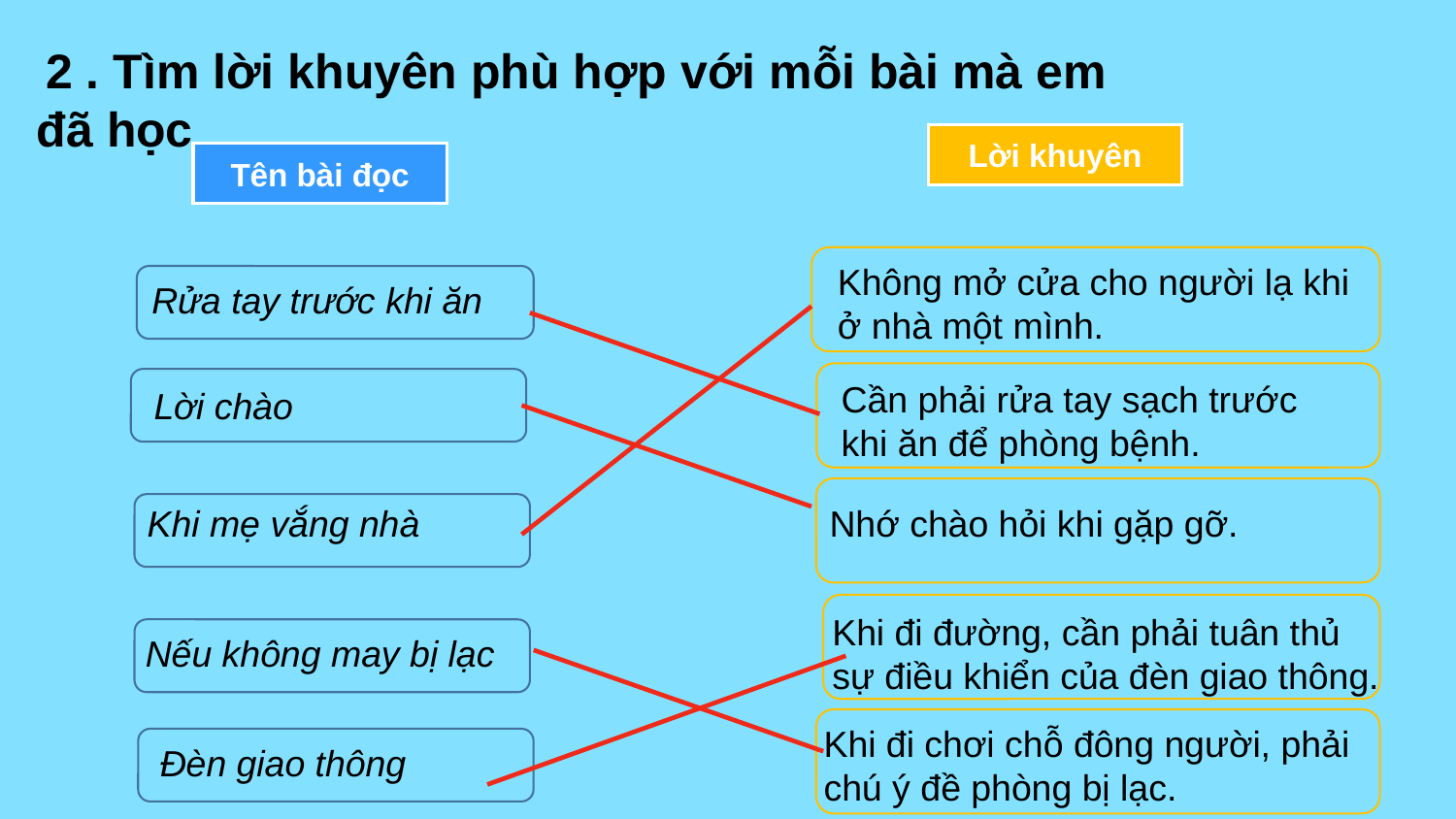

2 . Tìm lời khuyên phù hợp với mỗi bài mà em đã học
Lời khuyên
Tên bài đọc

Không mở cửa cho người lạ khi ở nhà một mình.

Rửa tay trước khi ăn

Cần phải rửa tay sạch trước khi ăn để phòng bệnh.
Lời chào

Khi mẹ vắng nhà
Nhớ chào hỏi khi gặp gỡ.

Khi đi đường, cần phải tuân thủ
sự điều khiển của đèn giao thông.

Nếu không may bị lạc

Khi đi chơi chỗ đông người, phải
chú ý đề phòng bị lạc.

Đèn giao thông